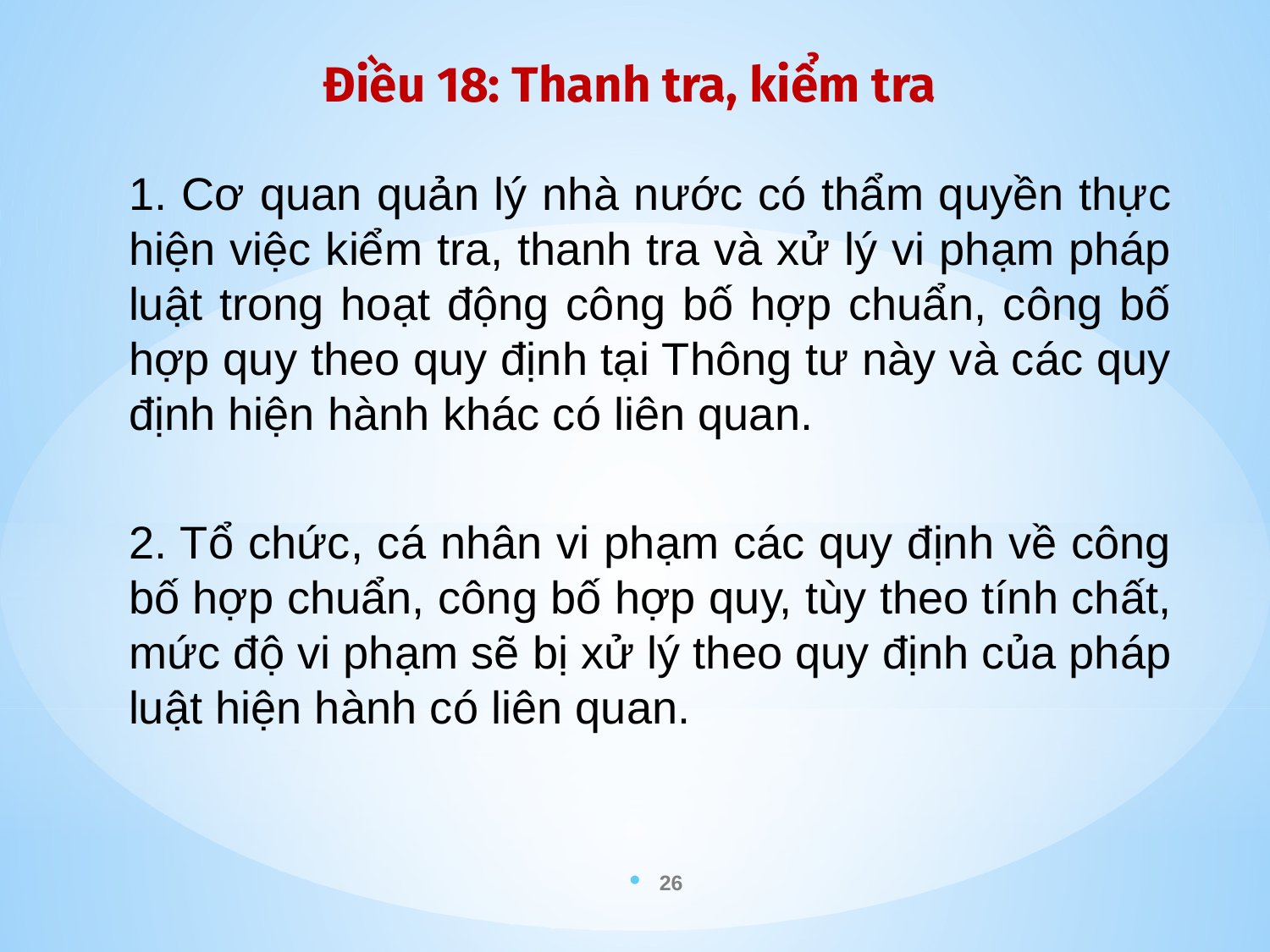

Điều 18: Thanh tra, kiểm tra
1. Cơ quan quản lý nhà nước có thẩm quyền thực hiện việc kiểm tra, thanh tra và xử lý vi phạm pháp luật trong hoạt động công bố hợp chuẩn, công bố hợp quy theo quy định tại Thông tư này và các quy định hiện hành khác có liên quan.

2. Tổ chức, cá nhân vi phạm các quy định về công bố hợp chuẩn, công bố hợp quy, tùy theo tính chất, mức độ vi phạm sẽ bị xử lý theo quy định của pháp luật hiện hành có liên quan.
26